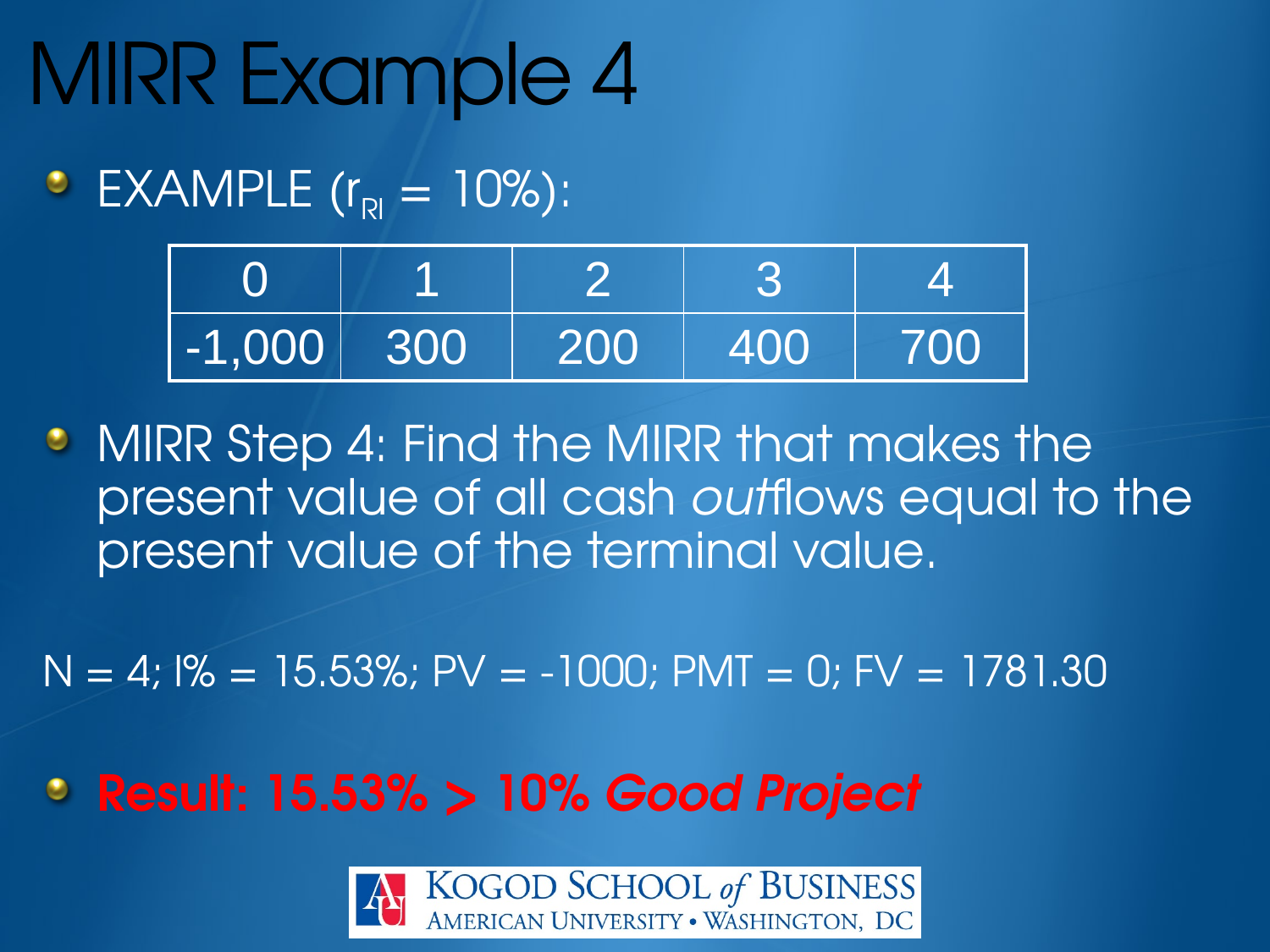

# MIRR Example 4
EXAMPLE (rRI = 10%):

MIRR Step 4: Find the MIRR that makes the present value of all cash outflows equal to the present value of the terminal value.

N = 4; I% = 15.53%; PV = -1000; PMT = 0; FV = 1781.30

Result: 15.53% > 10% Good Project
| 0 | 1 | 2 | 3 | 4 |
| --- | --- | --- | --- | --- |
| -1,000 | 300 | 200 | 400 | 700 |